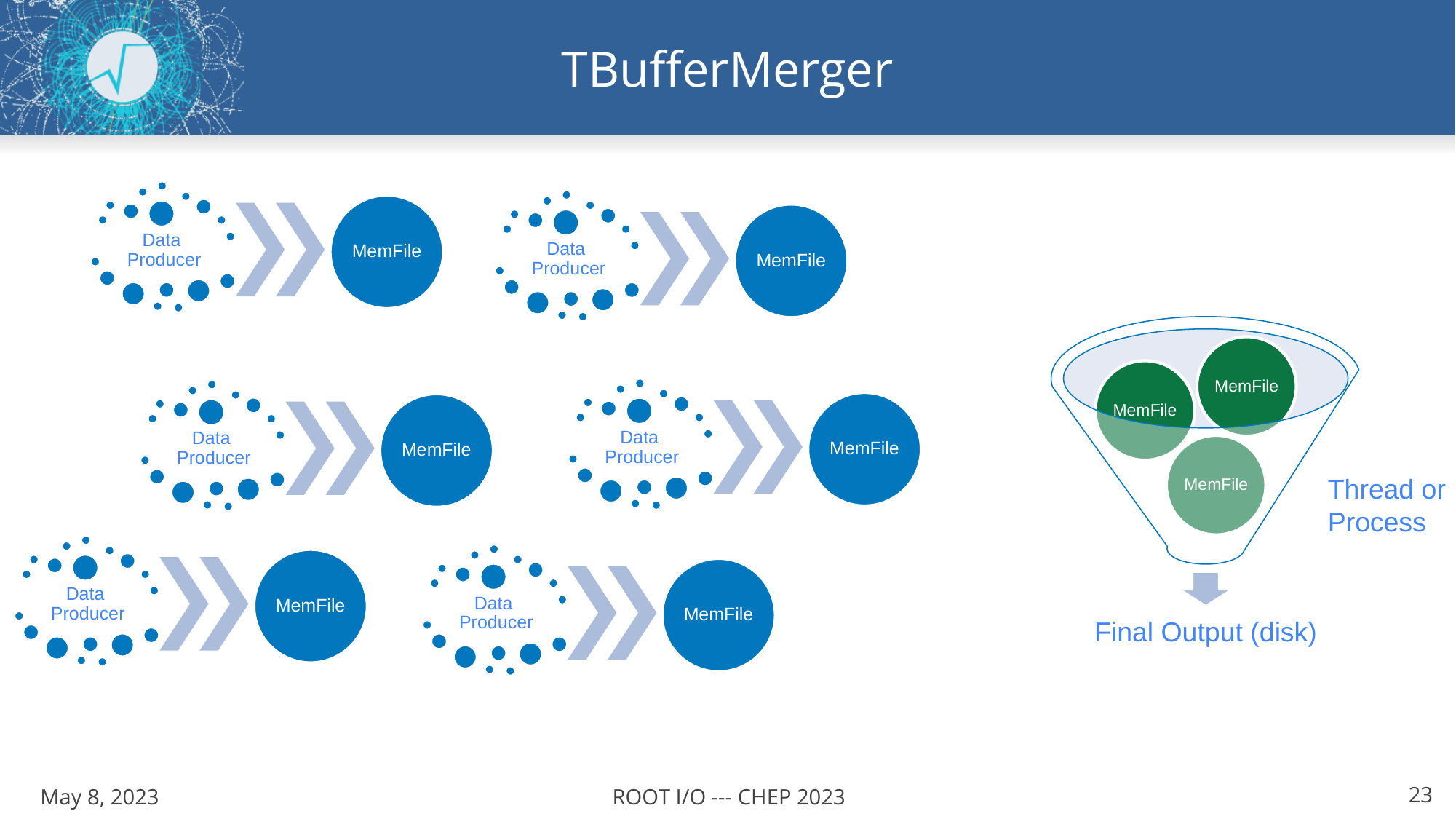

# TBufferMerger
Data
Producer
MemFile
Data
Producer
MemFile
Final Output (disk)
MemFile
MemFile
MemFile
Data
Producer
MemFile
Data
Producer
MemFile
Thread or
Process
Data
Producer
MemFile
Data
Producer
MemFile
May 8, 2023
23
ROOT I/O --- CHEP 2023